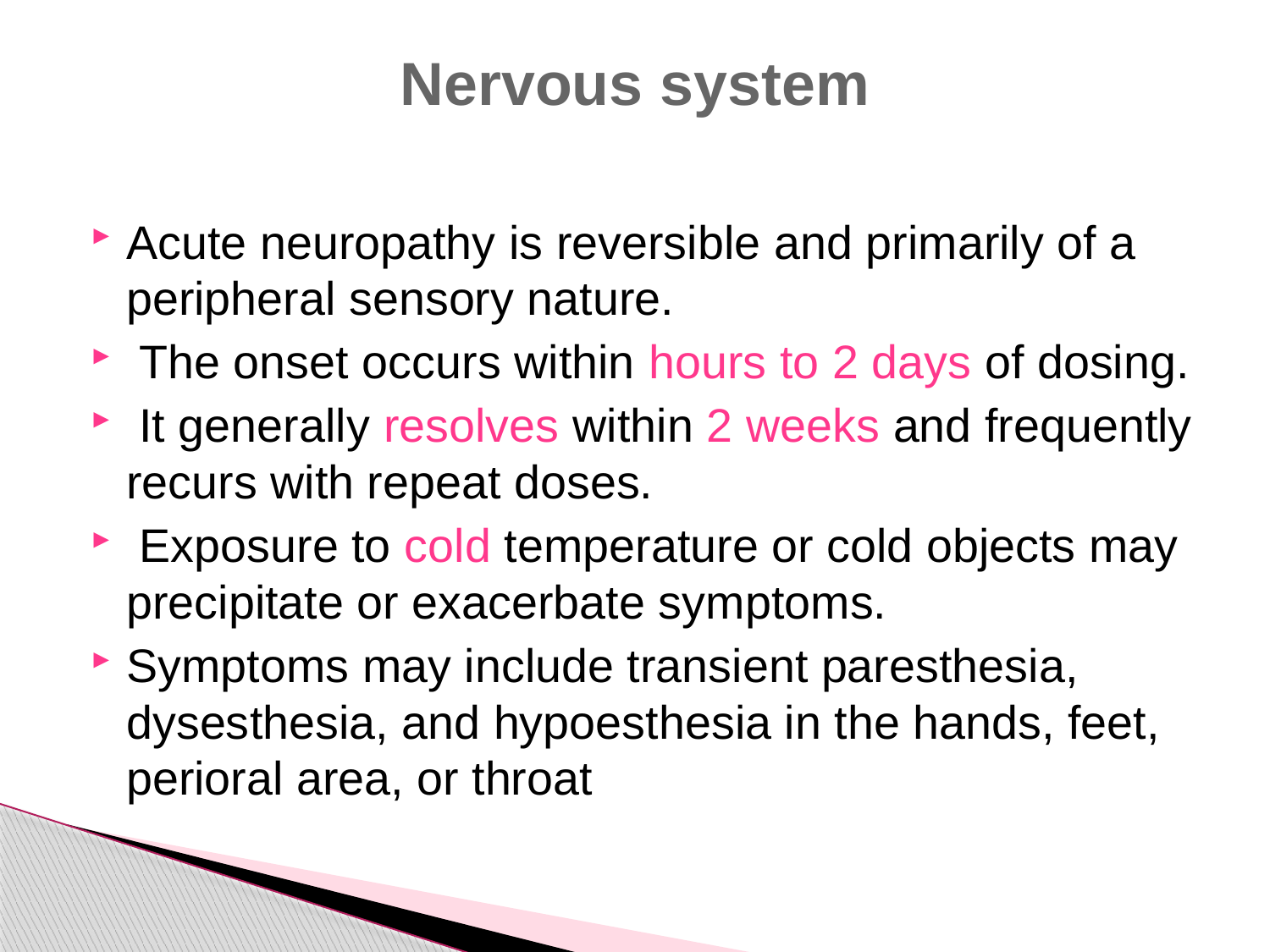

# Nervous system
Acute neuropathy is reversible and primarily of a peripheral sensory nature.
 The onset occurs within hours to 2 days of dosing.
 It generally resolves within 2 weeks and frequently recurs with repeat doses.
 Exposure to cold temperature or cold objects may precipitate or exacerbate symptoms.
Symptoms may include transient paresthesia, dysesthesia, and hypoesthesia in the hands, feet, perioral area, or throat